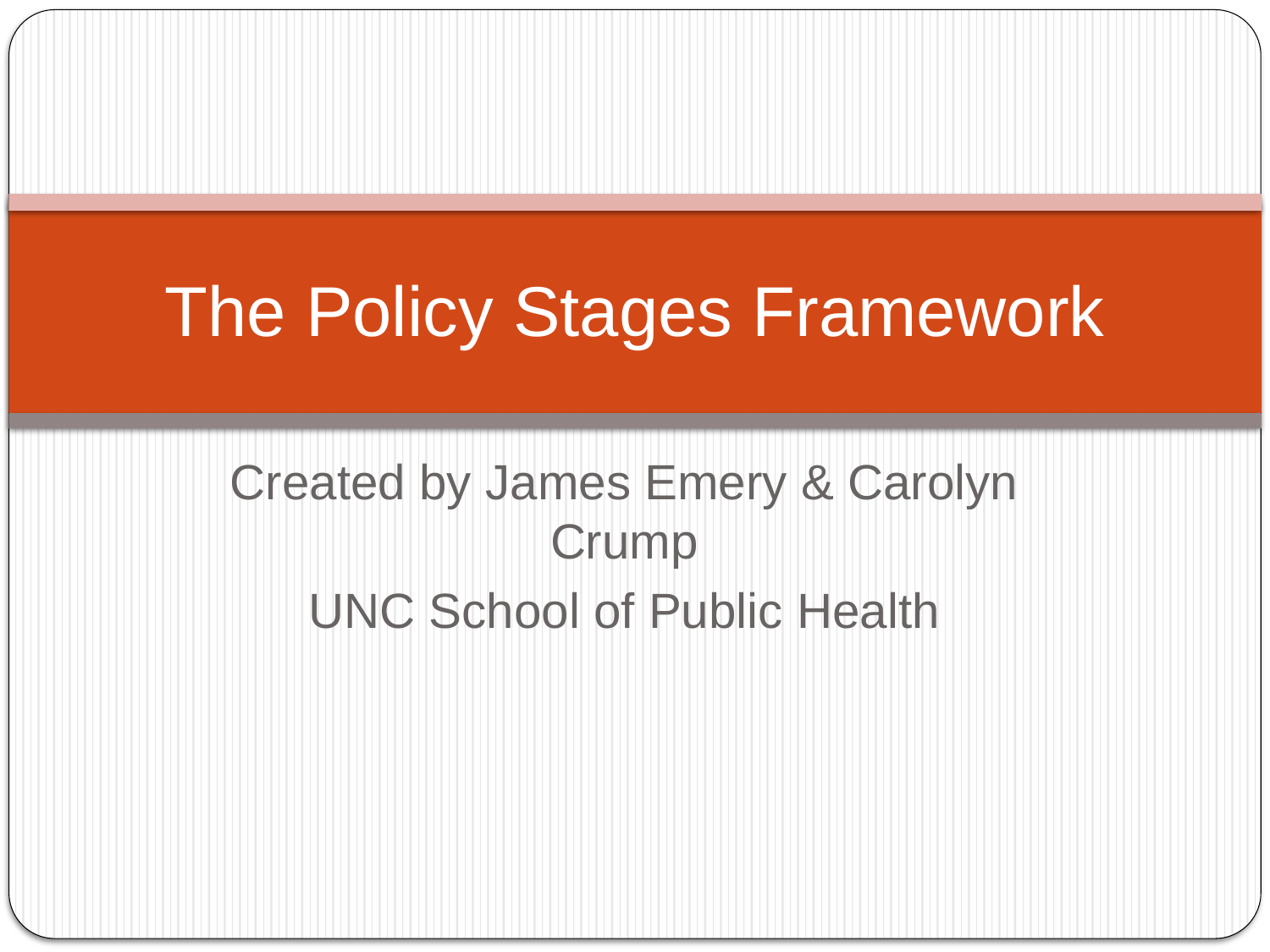

# The Policy Stages Framework
Created by James Emery & Carolyn Crump
UNC School of Public Health